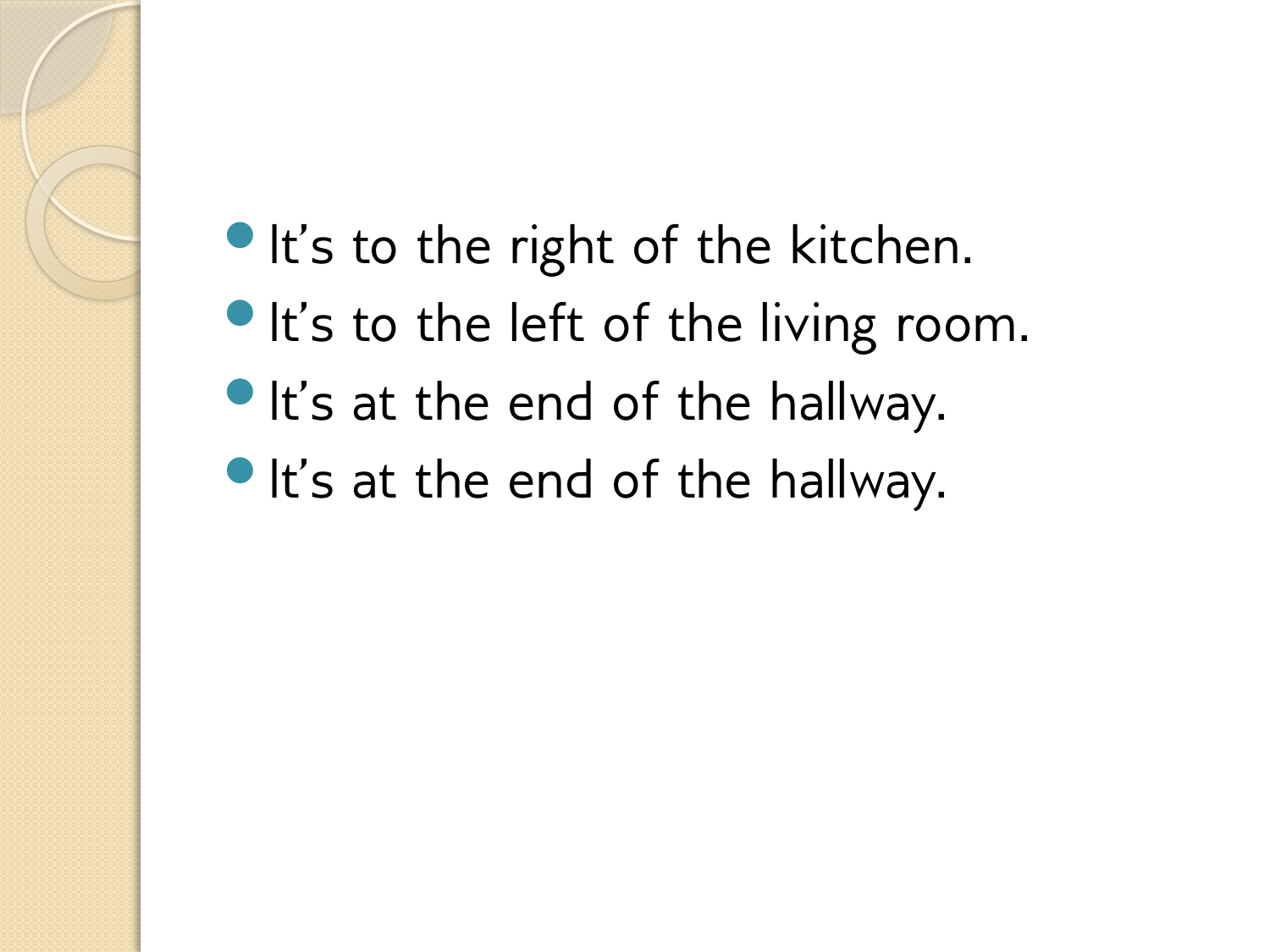

#
It’s to the right of the kitchen.
It’s to the left of the living room.
It’s at the end of the hallway.
It’s at the end of the hallway.